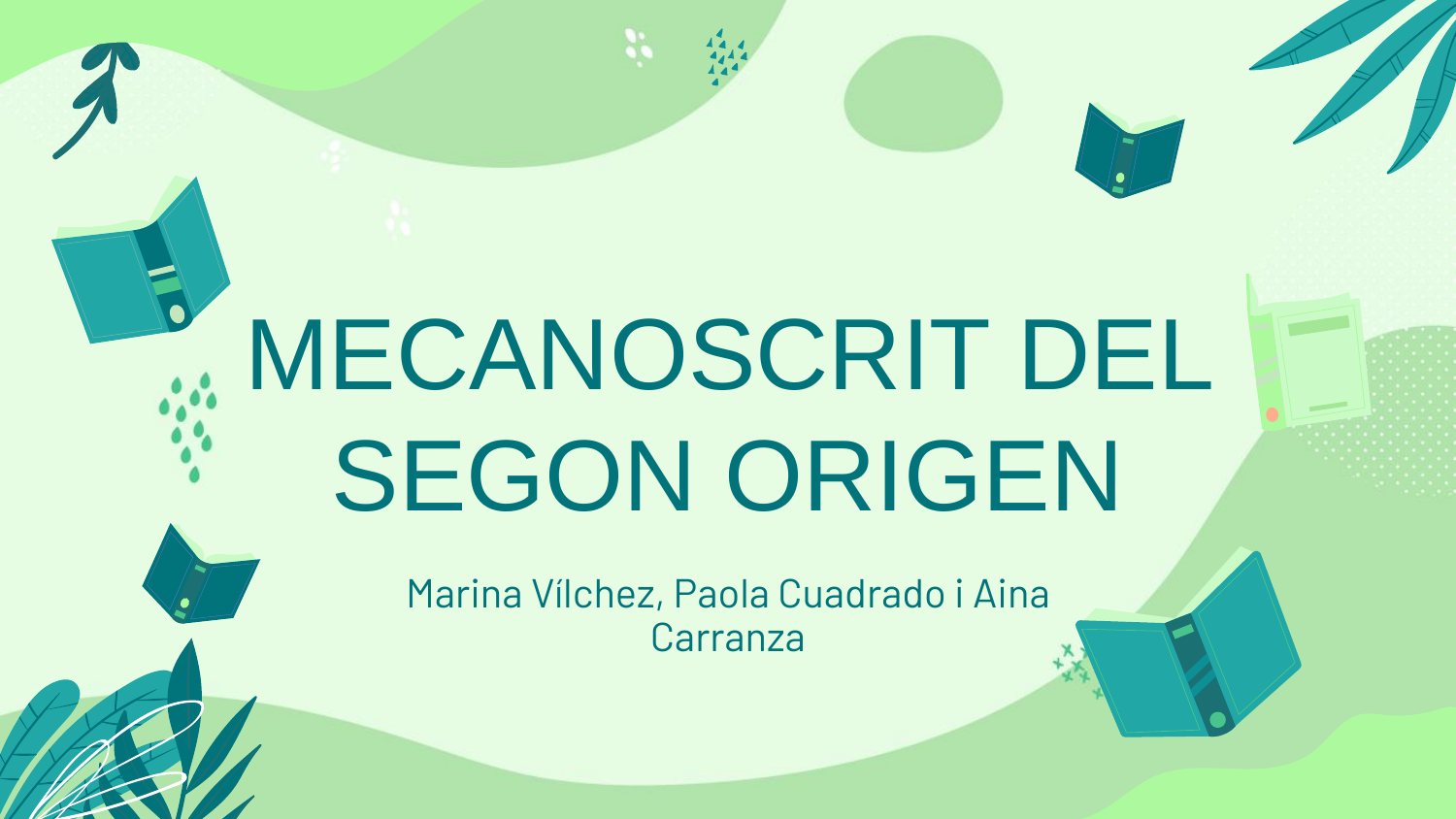

# MECANOSCRIT DEL SEGON ORIGEN
Marina Vílchez, Paola Cuadrado i Aina Carranza